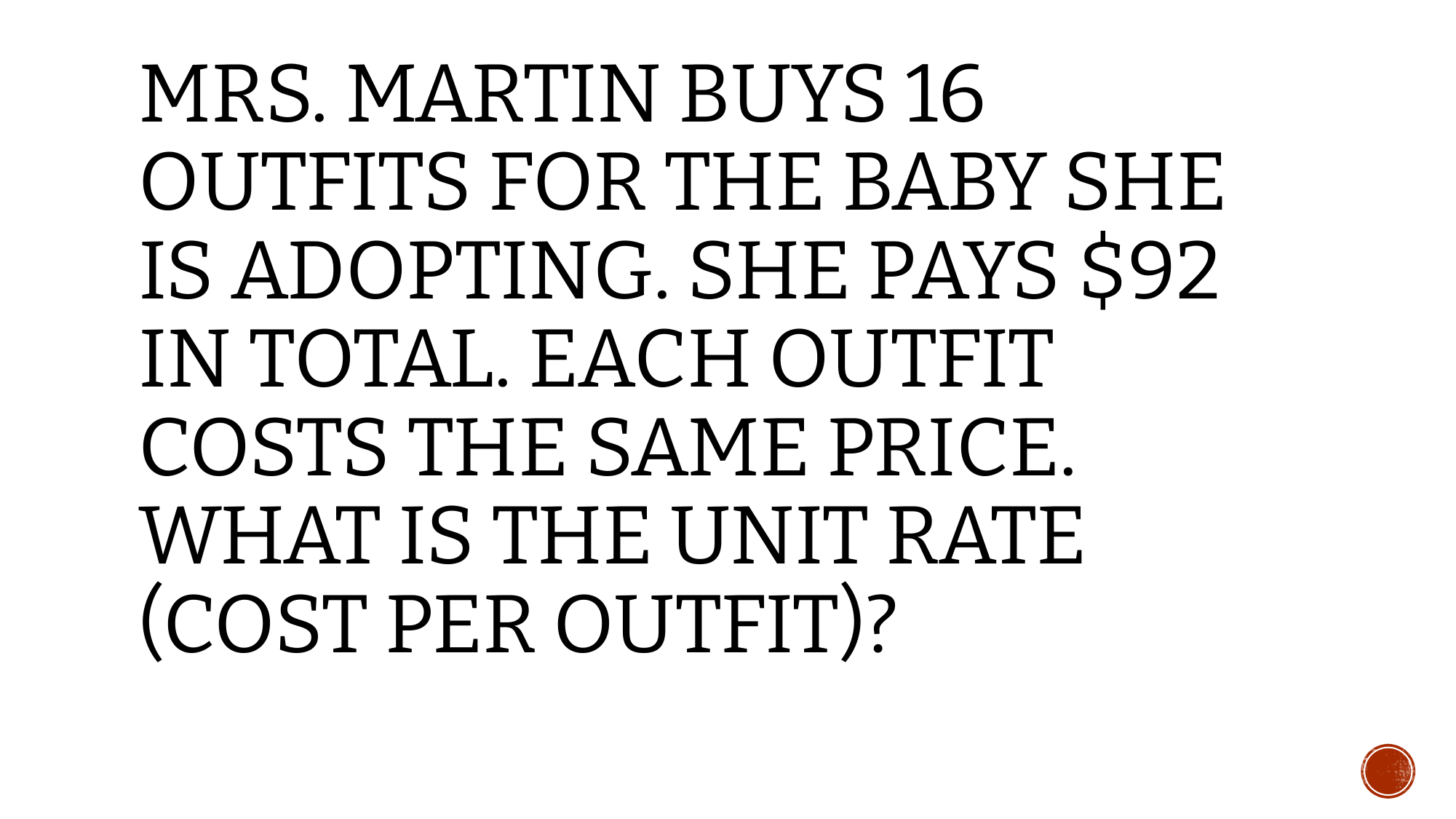

# Mrs. Martin buys 16 outfits for the baby she is adopting. She pays $92 in total. Each outfit costs the same price. What is the unit rate (Cost per outfit)?